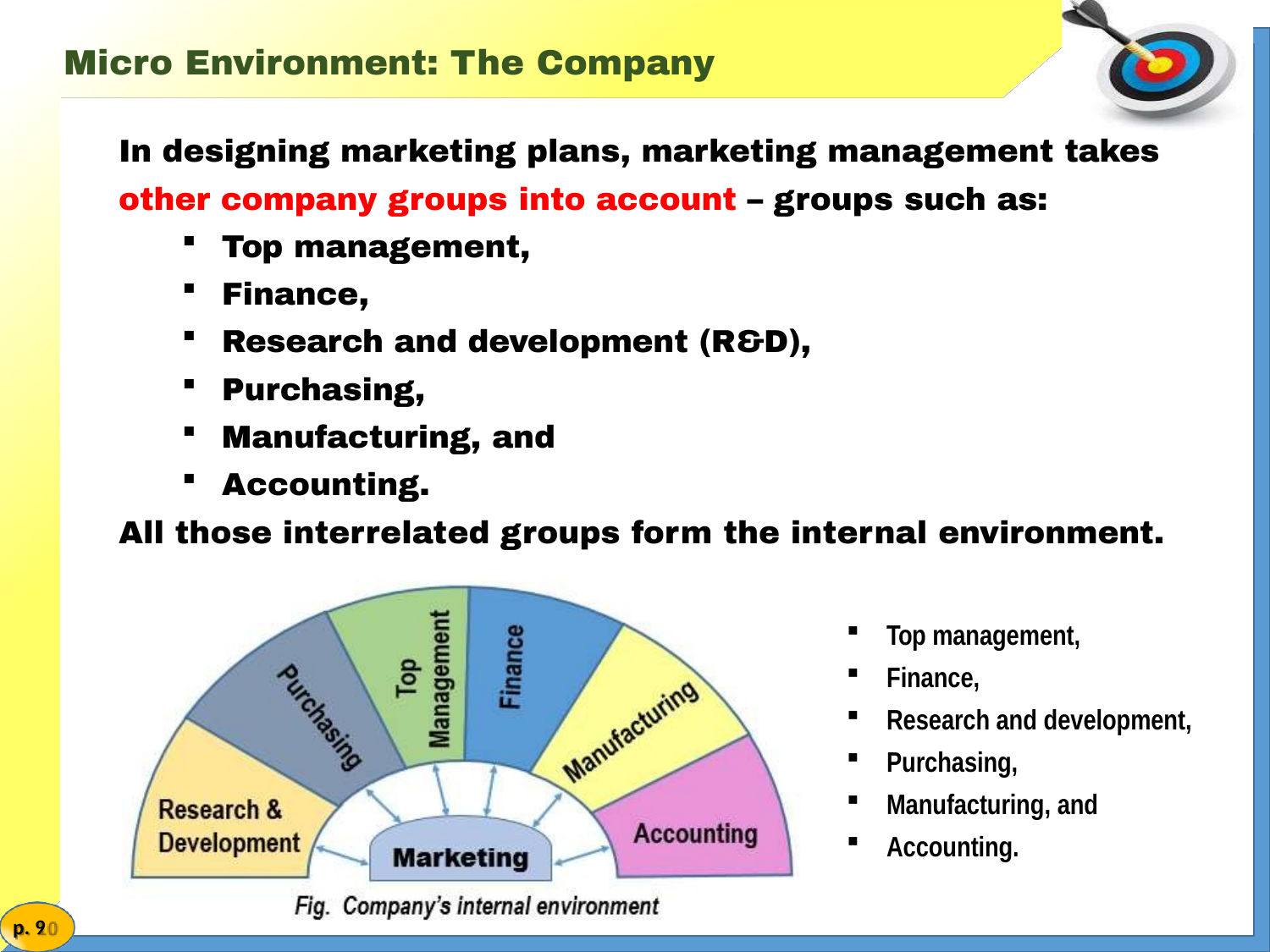

# Micro Environment: The Company
In designing marketing plans, marketing management takes  other company groups into account – groups such as:
Top management,
Finance,
Research and development (R&D),
Purchasing,
Manufacturing, and
Accounting.
All those interrelated groups form the internal environment.

Top management,
Finance,
Research and development,
Purchasing,
Manufacturing, and
Accounting.

p. 9